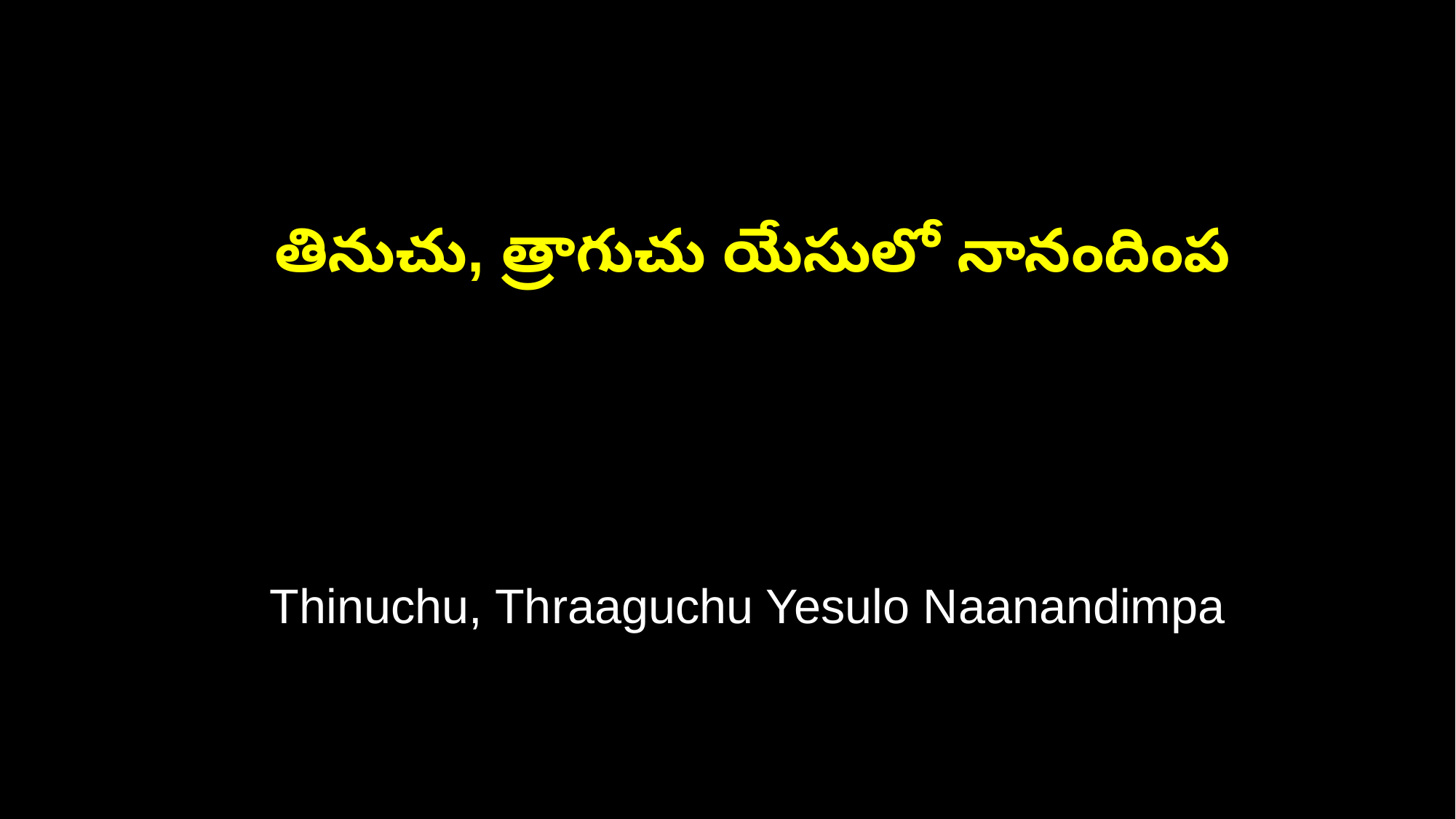

తినుచు, త్రాగుచు యేసులో నానందింప
   Thinuchu, Thraaguchu Yesulo Naanandimpa